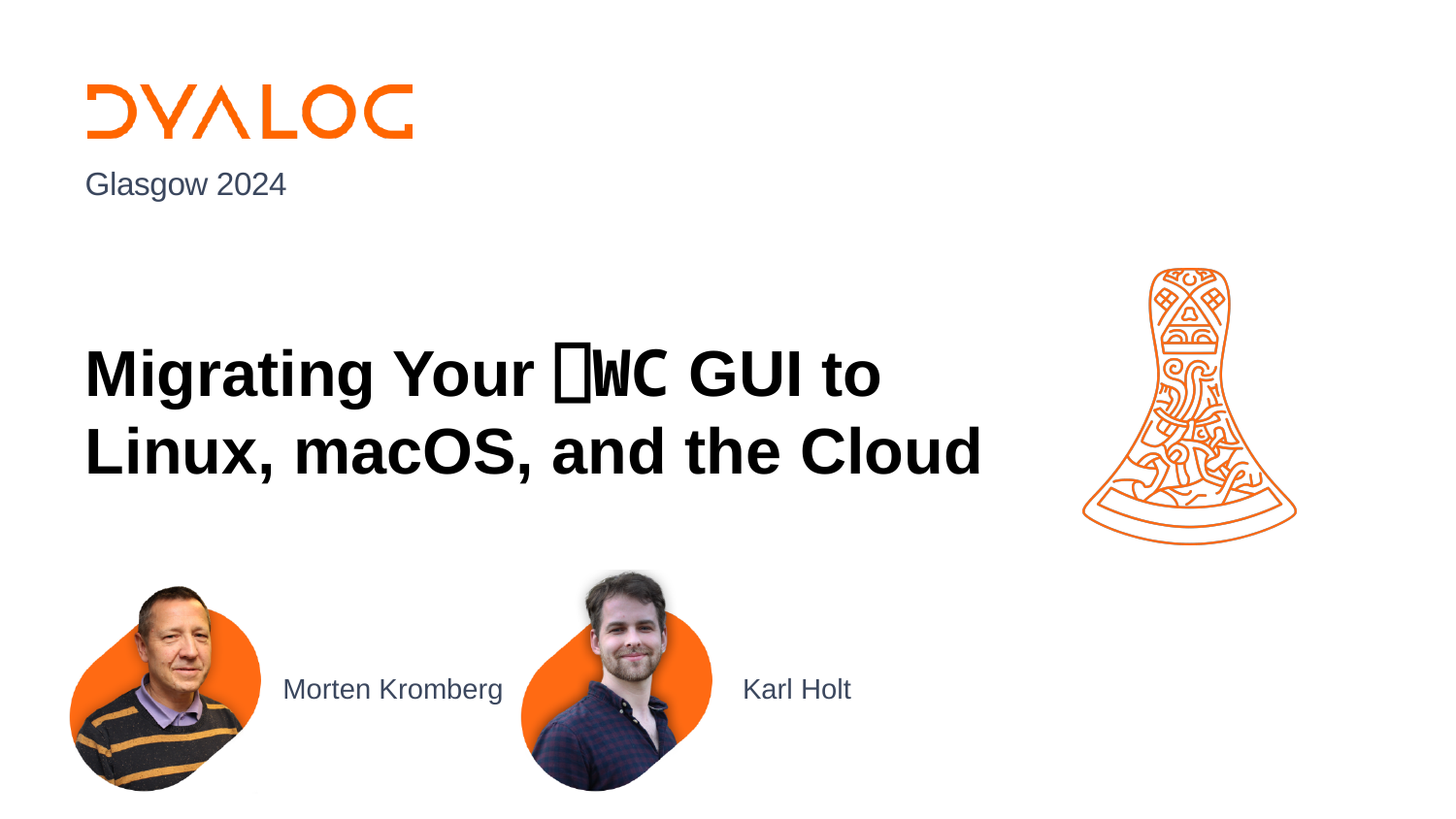

# Migrating Your ⎕WC GUI to Linux, macOS, and the Cloud
Morten Kromberg
Karl Holt